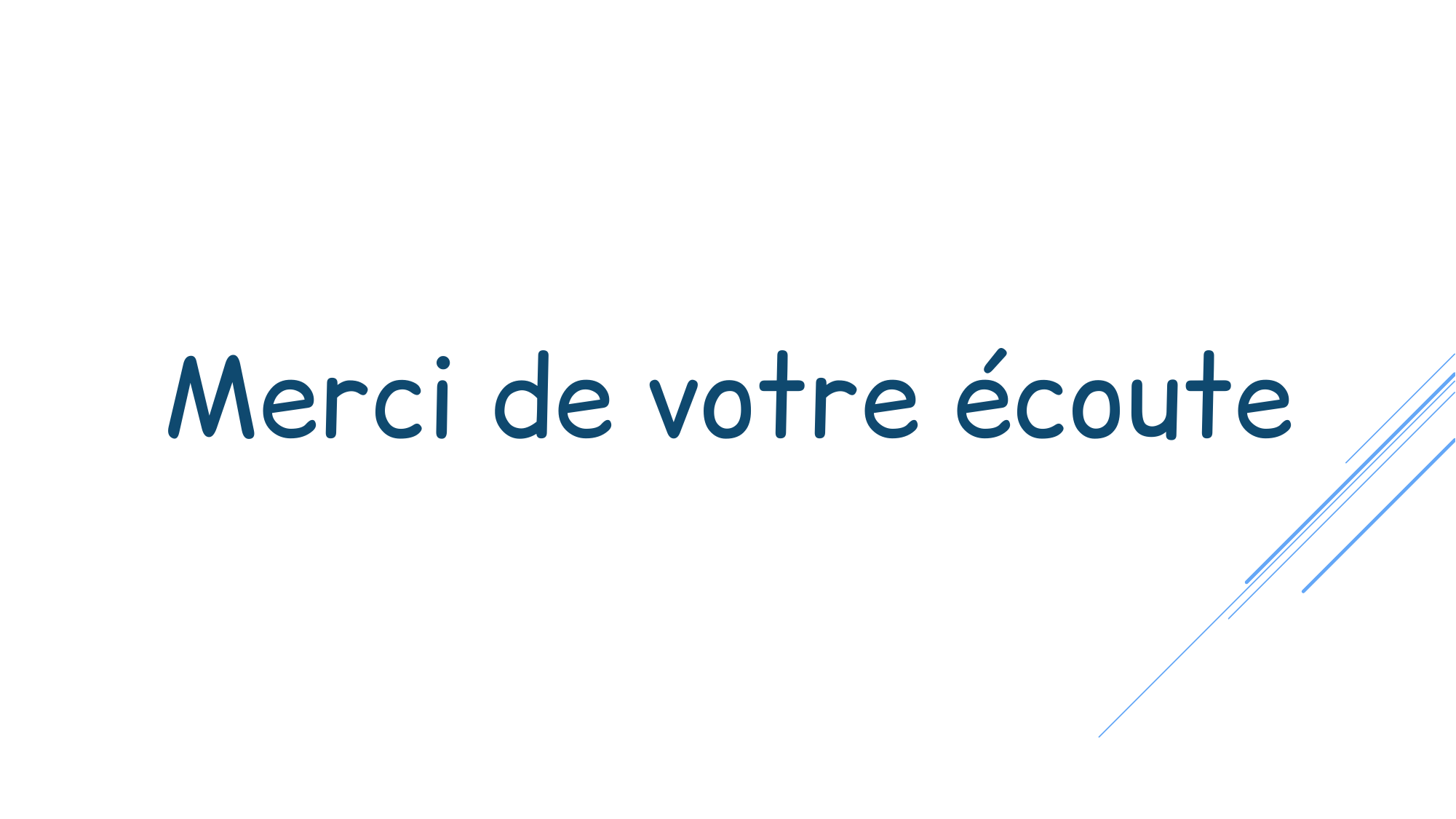

Merci de votre écoute
# Nous vous remercions!